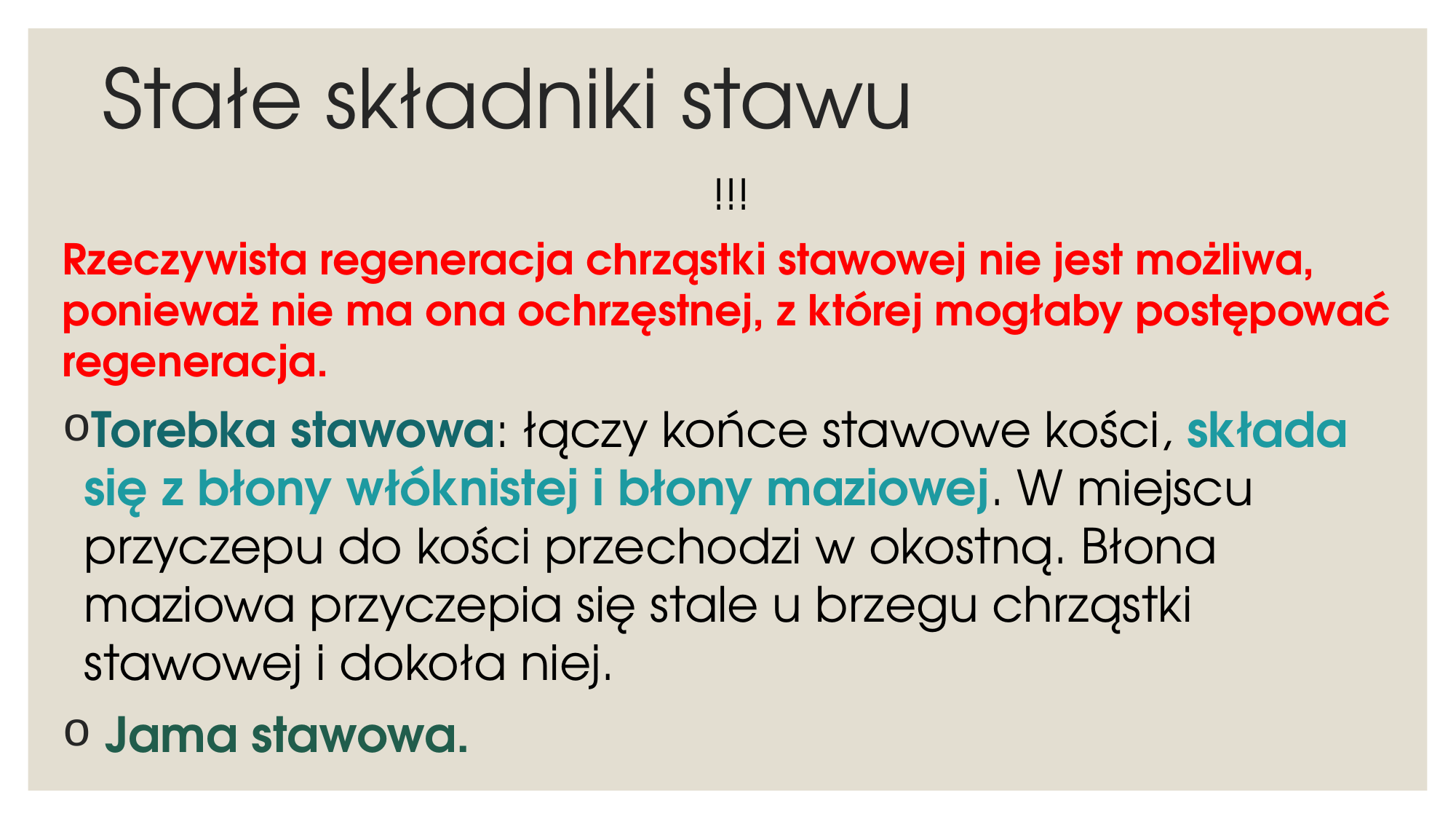

# Stałe składniki stawu
!!!
Rzeczywista regeneracja chrząstki stawowej nie jest możliwa, ponieważ nie ma ona ochrzęstnej, z której mogłaby postępować regeneracja.
Torebka stawowa: łączy końce stawowe kości, składa się z błony włóknistej i błony maziowej. W miejscu przyczepu do kości przechodzi w okostną. Błona maziowa przyczepia się stale u brzegu chrząstki stawowej i dokoła niej.
 Jama stawowa.